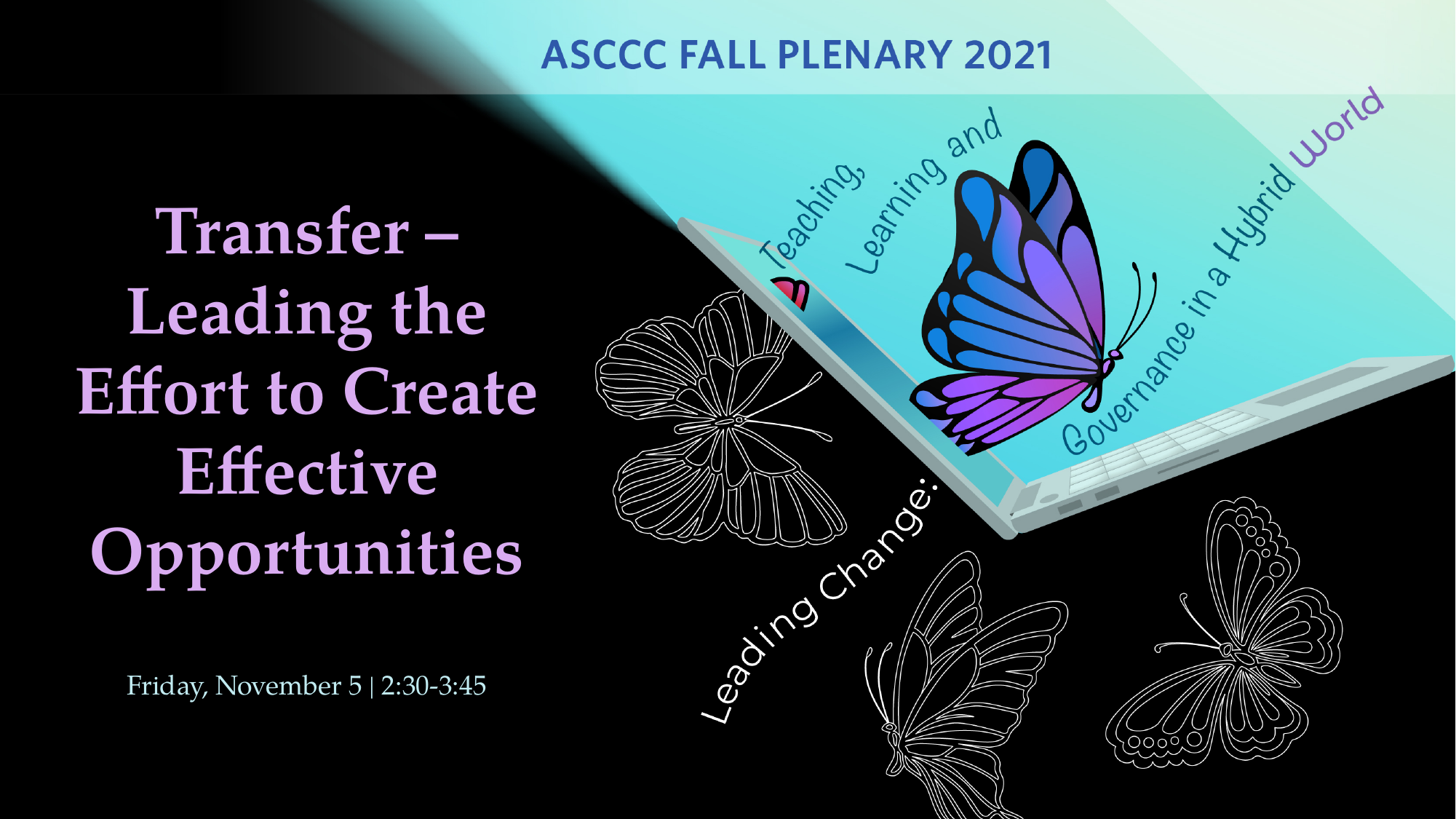

# Transfer – Leading the Effort to Create Effective Opportunities Friday, November 5 | 2:30-3:45